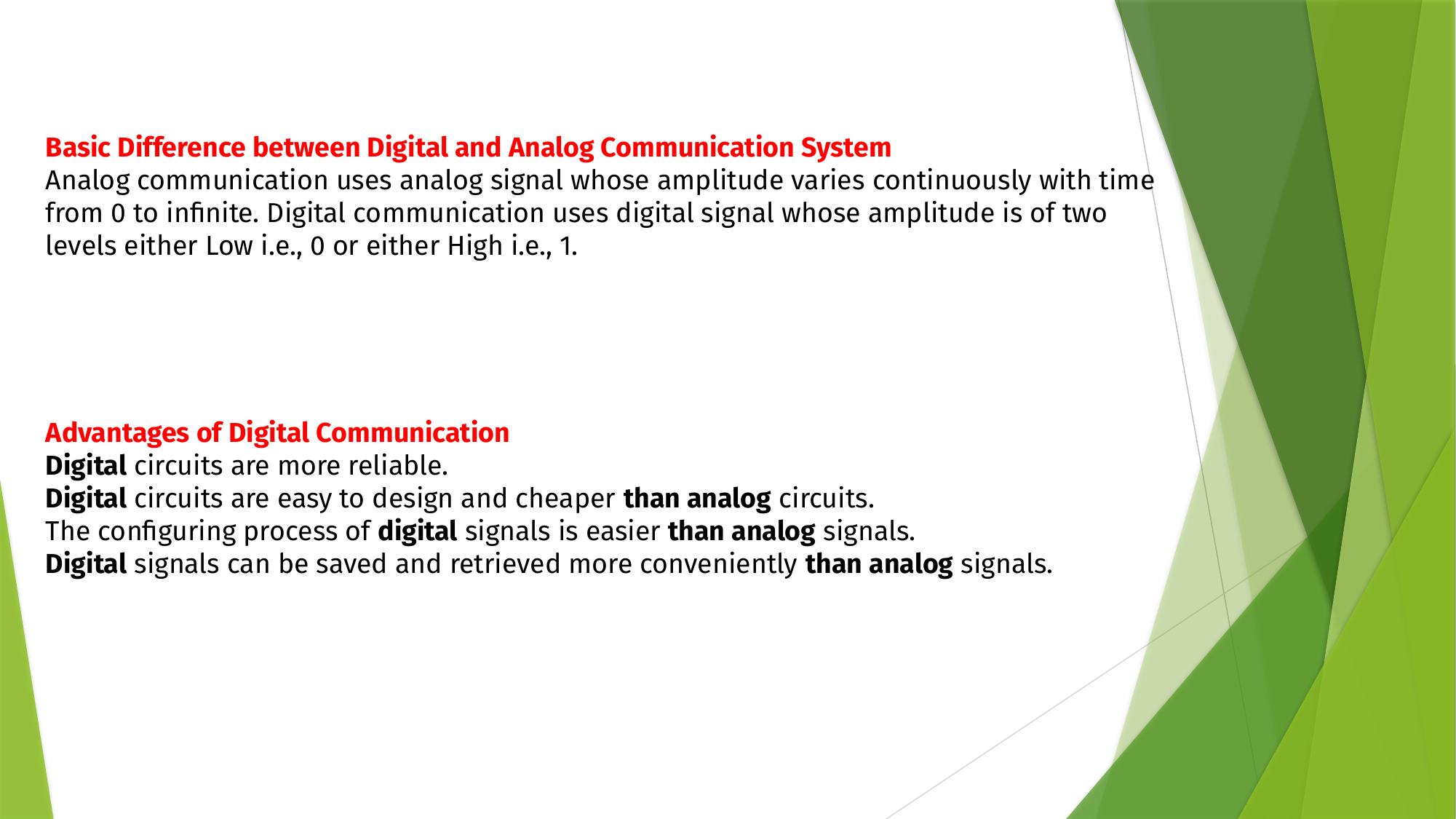

Basic Difference between Digital and Analog Communication System
Analog communication uses analog signal whose amplitude varies continuously with time from 0 to infinite. Digital communication uses digital signal whose amplitude is of two levels either Low i.e., 0 or either High i.e., 1.
Advantages of Digital Communication
Digital circuits are more reliable.
Digital circuits are easy to design and cheaper than analog circuits.
The configuring process of digital signals is easier than analog signals.
Digital signals can be saved and retrieved more conveniently than analog signals.